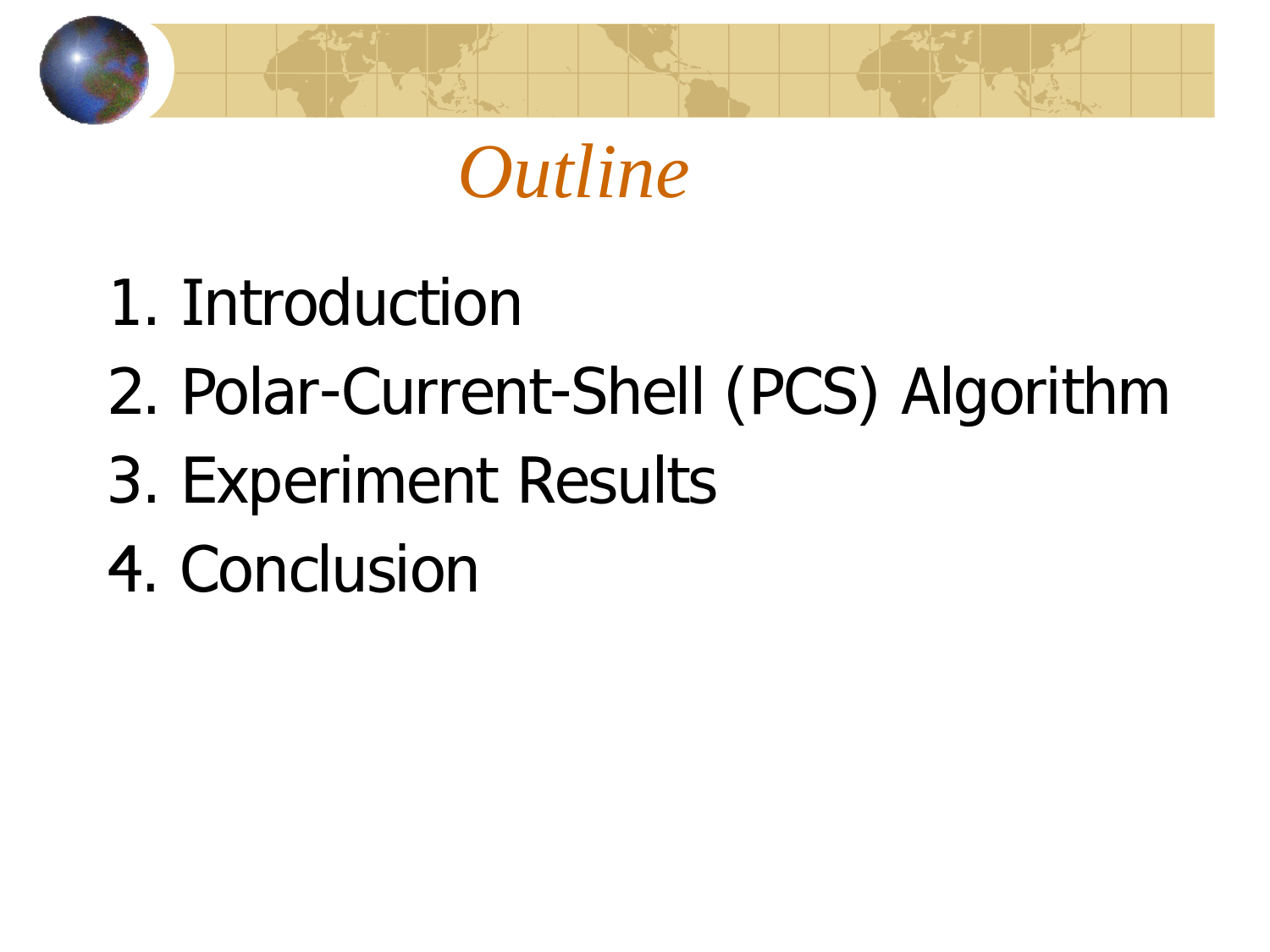

# Outline
1. Introduction
2. Polar-Current-Shell (PCS) Algorithm
3. Experiment Results
4. Conclusion